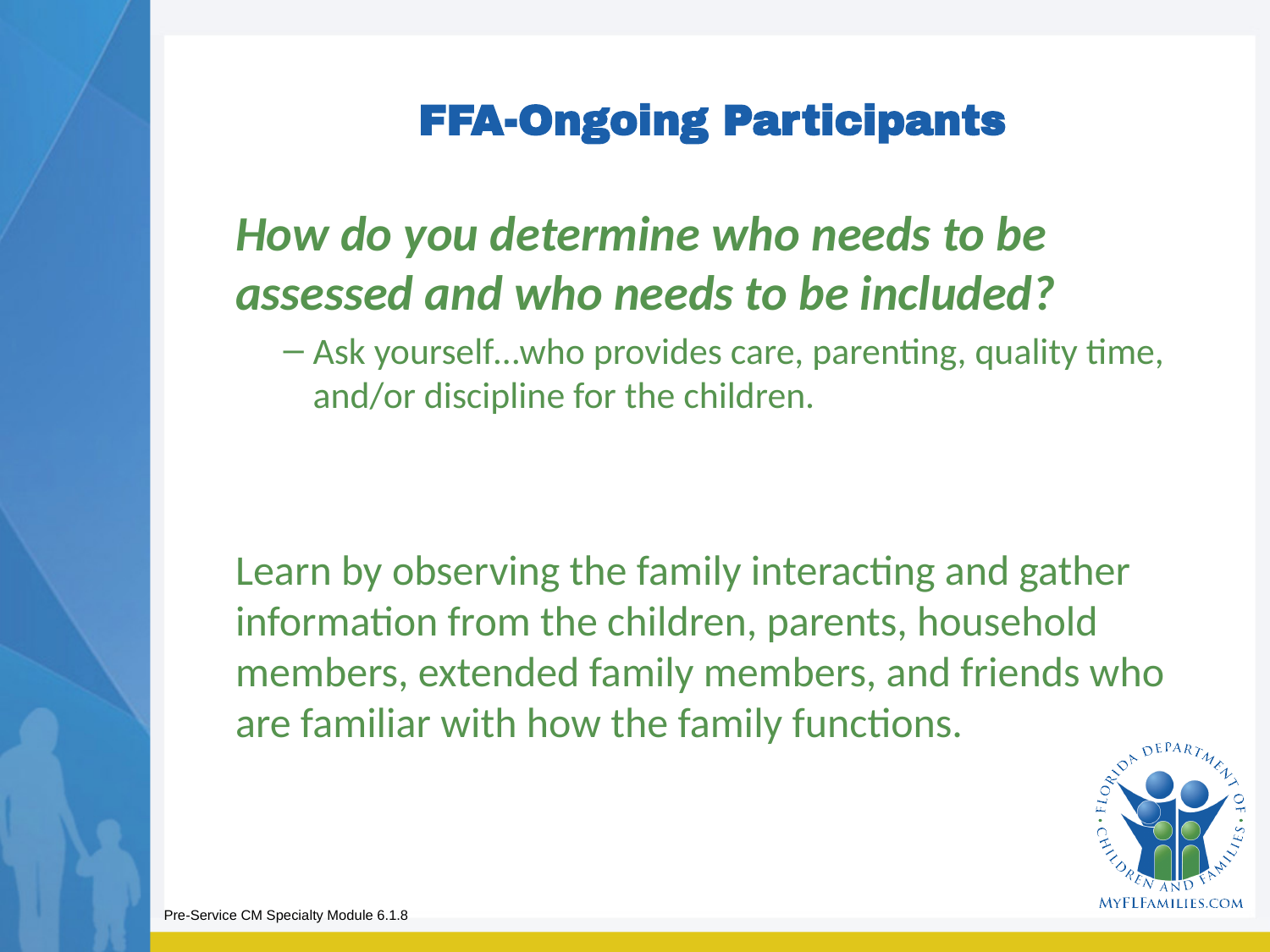

# FFA-Ongoing Participants
How do you determine who needs to be assessed and who needs to be included?
Ask yourself…who provides care, parenting, quality time, and/or discipline for the children.

Learn by observing the family interacting and gather information from the children, parents, household members, extended family members, and friends who are familiar with how the family functions.

Pre-Service CM Specialty Module 6.1.8